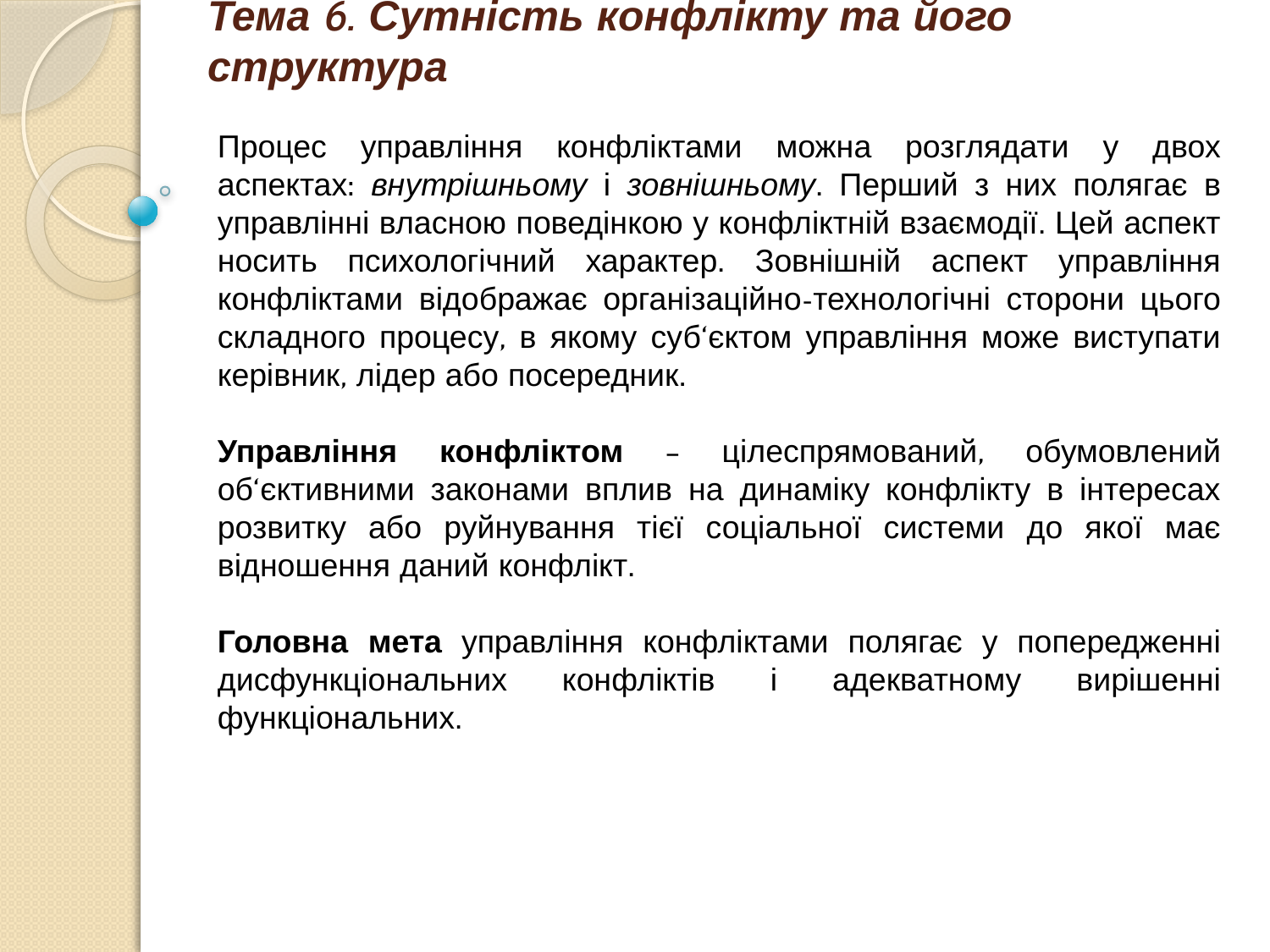

# Тема 6. Сутність конфлікту та його структура
Процес управління конфліктами можна розглядати у двох аспектах: внутрішньому і зовнішньому. Перший з них полягає в управлінні власною поведінкою у конфліктній взаємодії. Цей аспект носить психологічний характер. Зовнішній аспект управління конфліктами відображає організаційно-технологічні сторони цього складного процесу, в якому суб‘єктом управління може виступати керівник, лідер або посередник.

Управління конфліктом – цілеспрямований, обумовлений об‘єктивними законами вплив на динаміку конфлікту в інтересах розвитку або руйнування тієї соціальної системи до якої має відношення даний конфлікт.

Головна мета управління конфліктами полягає у попередженні дисфункціональних конфліктів і адекватному вирішенні функціональних.